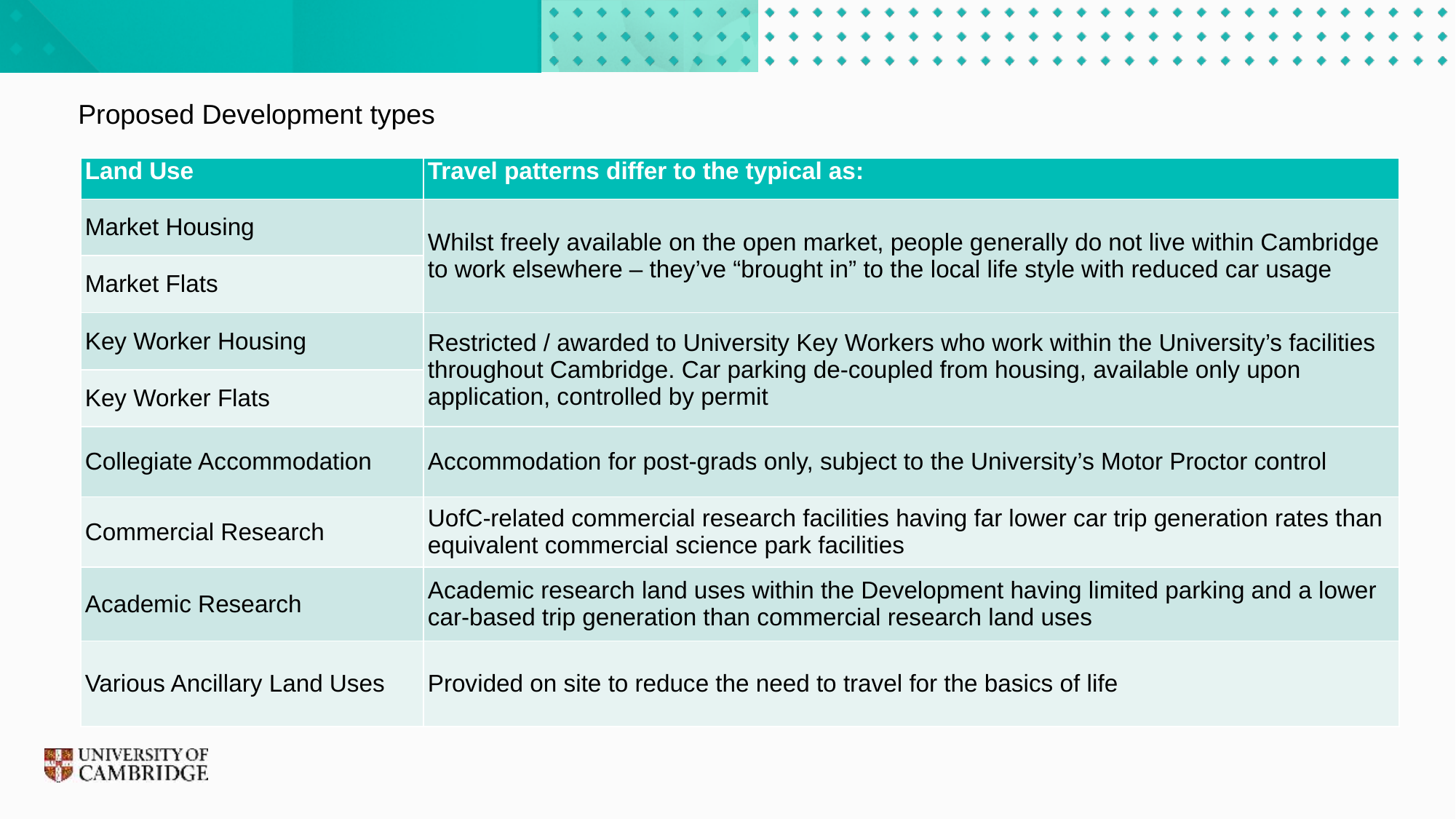

# Proposed Development types
| Land Use | Travel patterns differ to the typical as: |
| --- | --- |
| Market Housing | Whilst freely available on the open market, people generally do not live within Cambridge to work elsewhere – they’ve “brought in” to the local life style with reduced car usage |
| Market Flats |  |
| Key Worker Housing | Restricted / awarded to University Key Workers who work within the University’s facilities throughout Cambridge. Car parking de-coupled from housing, available only upon application, controlled by permit |
| Key Worker Flats |  |
| Collegiate Accommodation | Accommodation for post-grads only, subject to the University’s Motor Proctor control |
| Commercial Research | UofC-related commercial research facilities having far lower car trip generation rates than equivalent commercial science park facilities |
| Academic Research | Academic research land uses within the Development having limited parking and a lower car-based trip generation than commercial research land uses |
| Various Ancillary Land Uses | Provided on site to reduce the need to travel for the basics of life |